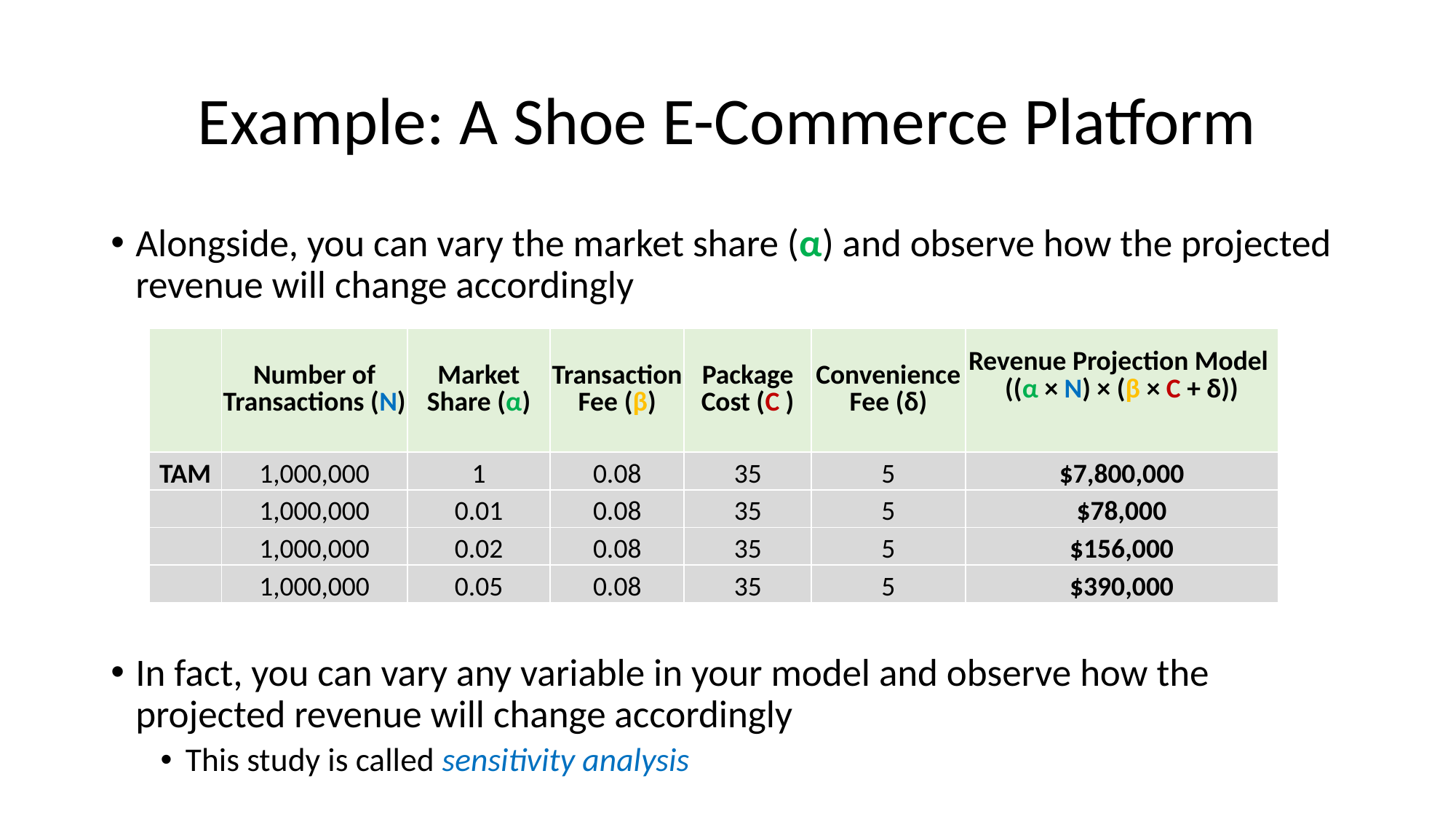

# Example: A Shoe E-Commerce Platform
Alongside, you can vary the market share (α) and observe how the projected revenue will change accordingly

In fact, you can vary any variable in your model and observe how the projected revenue will change accordingly
This study is called sensitivity analysis

|  | Number of Transactions (N) | Market Share (α) | Transaction Fee (β) | Package Cost (C ) | Convenience Fee (δ) | Revenue Projection Model ((α × N) × (β × C + δ)) |
| --- | --- | --- | --- | --- | --- | --- |
| TAM | 1,000,000 | 1 | 0.08 | 35 | 5 | $7,800,000 |
|  | 1,000,000 | 0.01 | 0.08 | 35 | 5 | $78,000 |
|  | 1,000,000 | 0.02 | 0.08 | 35 | 5 | $156,000 |
|  | 1,000,000 | 0.05 | 0.08 | 35 | 5 | $390,000 |
|  | Number of Transactions (N) | Market Share (α) | Transaction Fee (β) | Package Cost (C ) | Convenience Fee (δ) | Revenue Projection Model ((α × N) × (β × C + δ)) |
| --- | --- | --- | --- | --- | --- | --- |
| TAM | 1,000,000 | 1 | 0.08 | 35 | 5 | $7,800,000 |
|  | 1,000,000 | 0.01 | 0.08 | 35 | 5 | $78,000 |
|  | 1,000,000 | 0.02 | 0.08 | 35 | 5 | $156,000 |
|  | 1,000,000 | 0.05 | 0.08 | 35 | 5 | $390,000 |
|  | Number of Transactions (N) | Market Share (α) | Transaction Fee (β) | Package Cost (C ) | Convenience Fee (δ) | Revenue Projection Model ((α × N) × (β × C + δ)) |
| --- | --- | --- | --- | --- | --- | --- |
| TAM | 1,000,000 | 1 | 0.08 | 35 | 5 | $7,800,000 |
|  | 1,000,000 | 0.01 | 0.08 | 35 | 5 | $78,000 |
|  | 1,000,000 | 0.02 | 0.08 | 35 | 5 | $156,000 |
|  | 1,000,000 | 0.05 | 0.08 | 35 | 5 | $390,000 |
|  | Number of Transactions (N) | Market Share (α) | Transaction Fee (β) | Package Cost (C ) | Convenience Fee (δ) | Revenue Projection Model ((α × N) × (β × C + δ)) |
| --- | --- | --- | --- | --- | --- | --- |
| TAM | 1,000,000 | 1 | 0.08 | 35 | 5 | $7,800,000 |
|  | 1,000,000 | 0.01 | 0.08 | 35 | 5 | $78,000 |
|  | 1,000,000 | 0.02 | 0.08 | 35 | 5 | $156,000 |
|  | 1,000,000 | 0.05 | 0.08 | 35 | 5 | $390,000 |